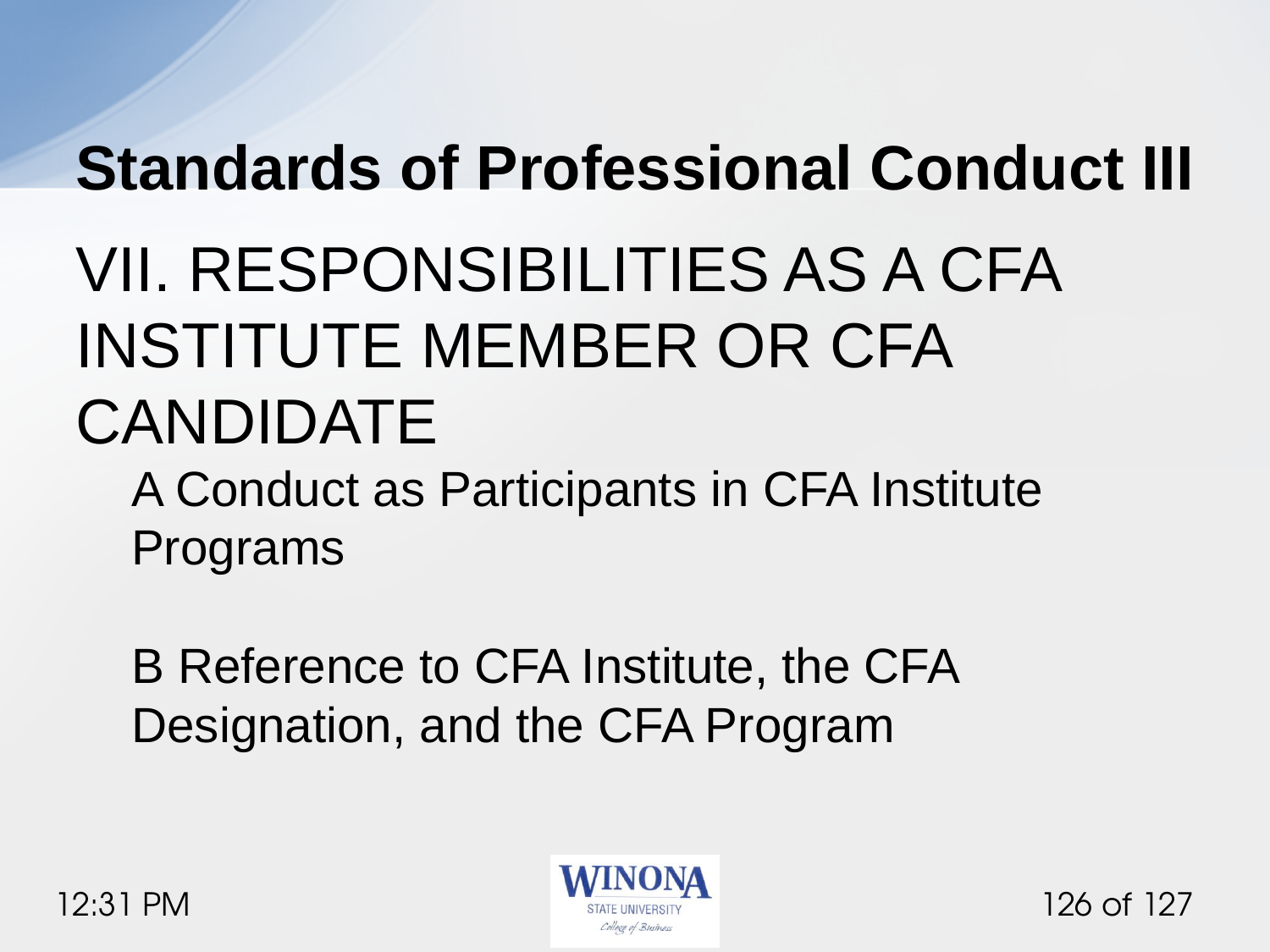

# Standards of Professional Conduct III
VII. RESPONSIBILITIES AS A CFA INSTITUTE MEMBER OR CFA CANDIDATE
A Conduct as Participants in CFA Institute Programs

B Reference to CFA Institute, the CFA Designation, and the CFA Program